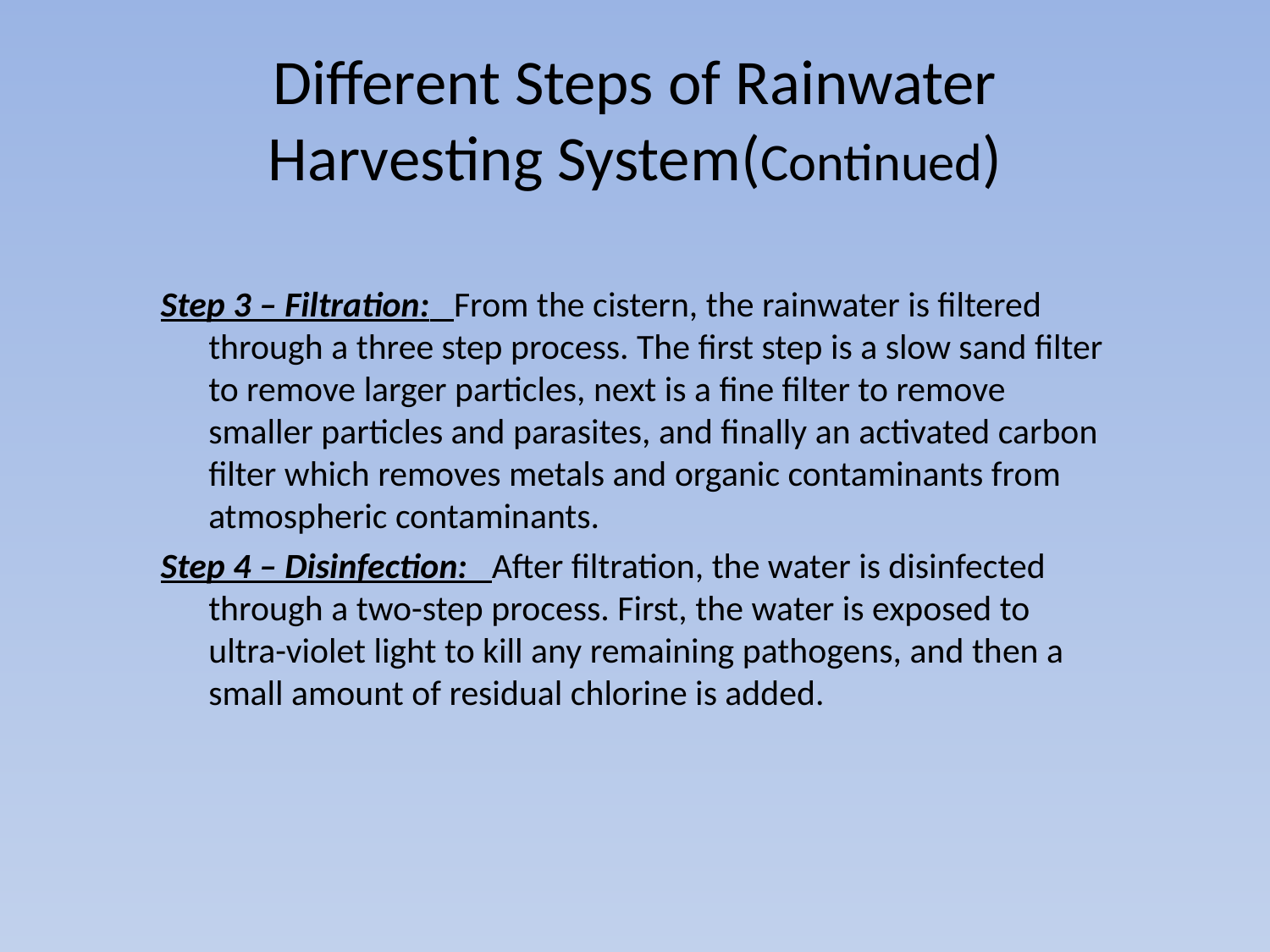

# Different Steps of Rainwater Harvesting System(Continued)
Step 3 – Filtration:   From the cistern, the rainwater is filtered through a three step process. The first step is a slow sand filter to remove larger particles, next is a fine filter to remove smaller particles and parasites, and finally an activated carbon filter which removes metals and organic contaminants from atmospheric contaminants.
Step 4 – Disinfection:   After filtration, the water is disinfected through a two-step process. First, the water is exposed to ultra-violet light to kill any remaining pathogens, and then a small amount of residual chlorine is added.